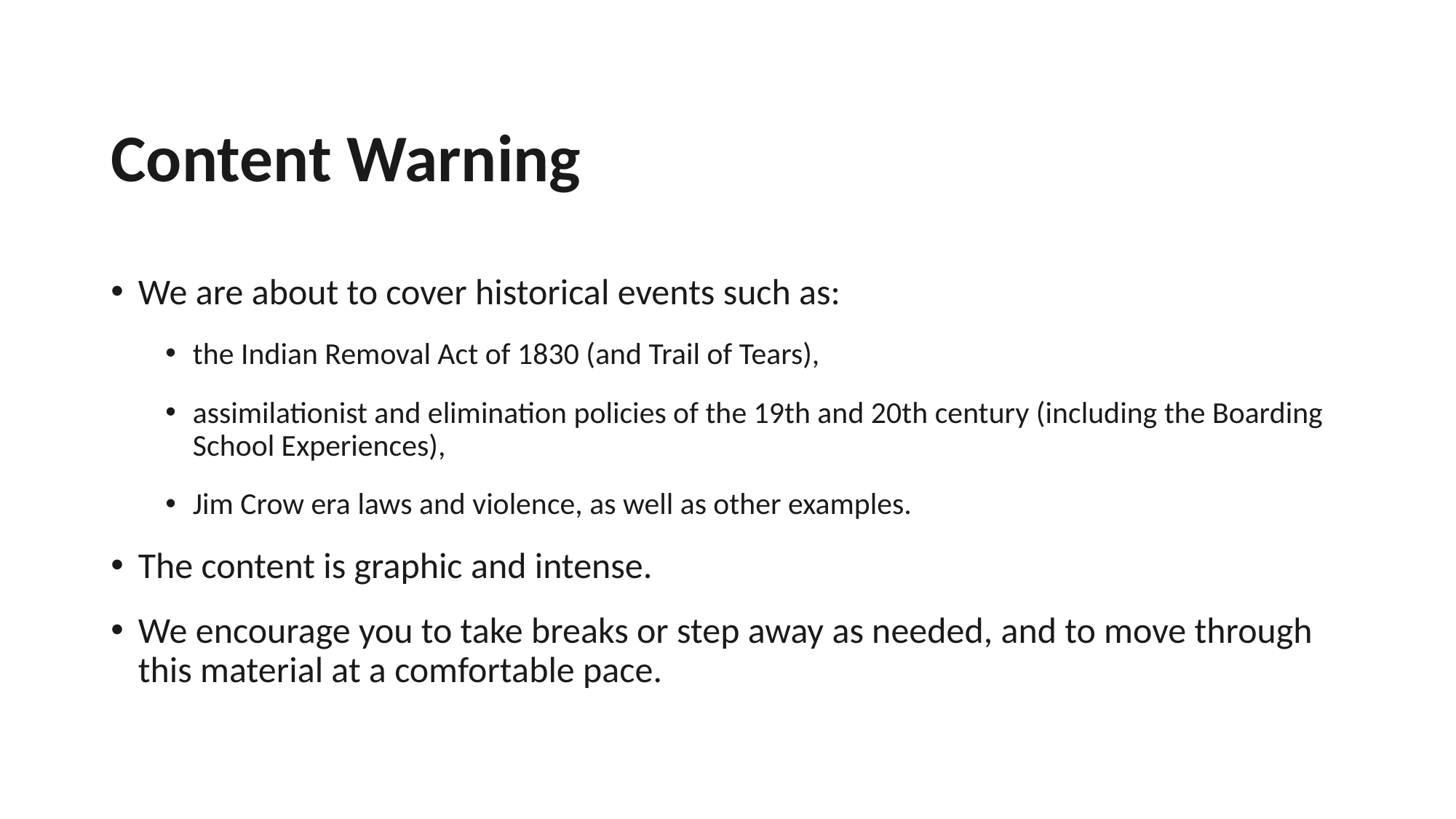

# Content Warning
We are about to cover historical events such as:
the Indian Removal Act of 1830 (and Trail of Tears),
assimilationist and elimination policies of the 19th and 20th century (including the Boarding School Experiences),
Jim Crow era laws and violence, as well as other examples.
The content is graphic and intense.
We encourage you to take breaks or step away as needed, and to move through this material at a comfortable pace.